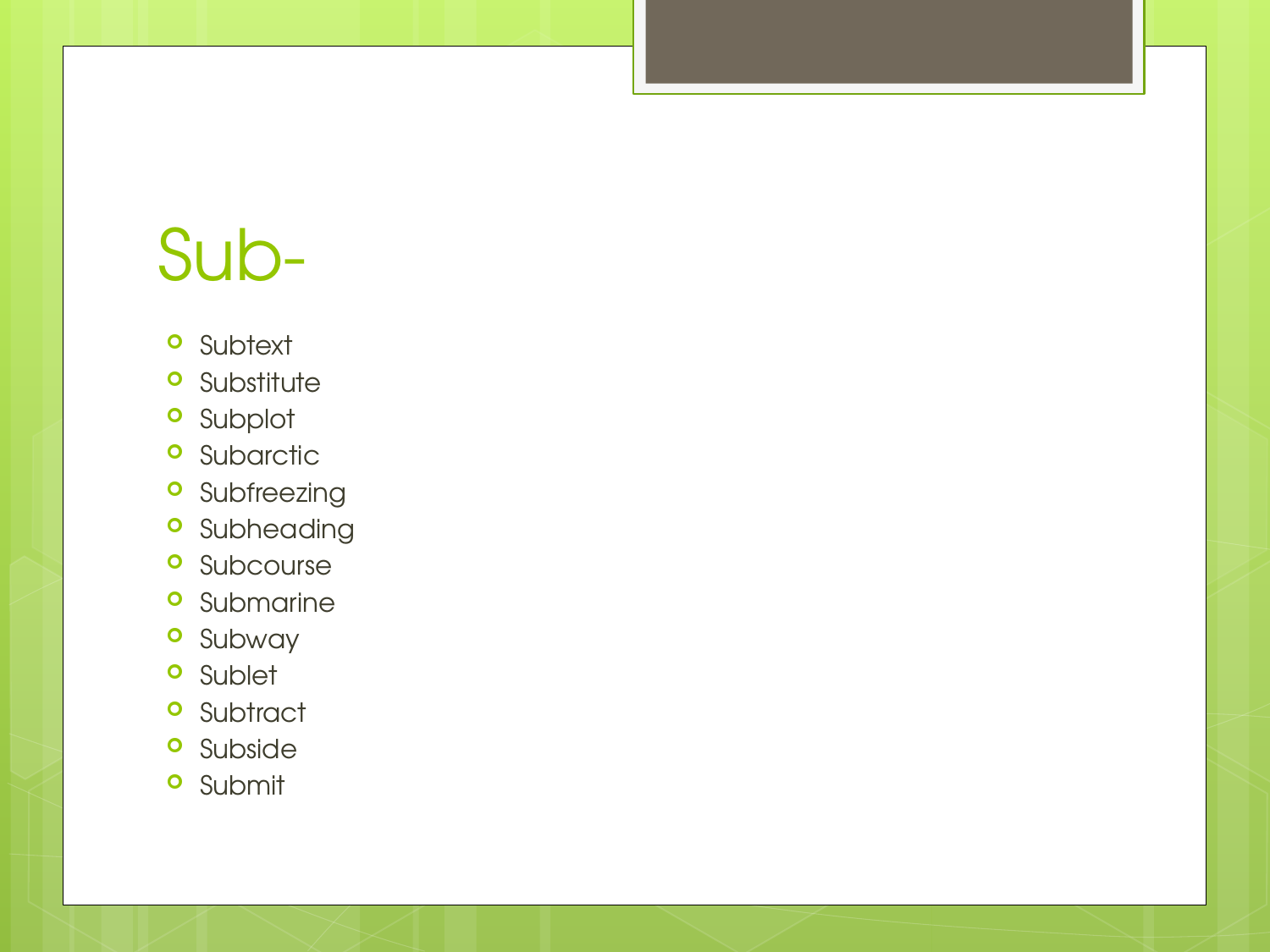

# Sub-
Subtext
Substitute
Subplot
Subarctic
Subfreezing
Subheading
Subcourse
Submarine
Subway
Sublet
Subtract
Subside
Submit